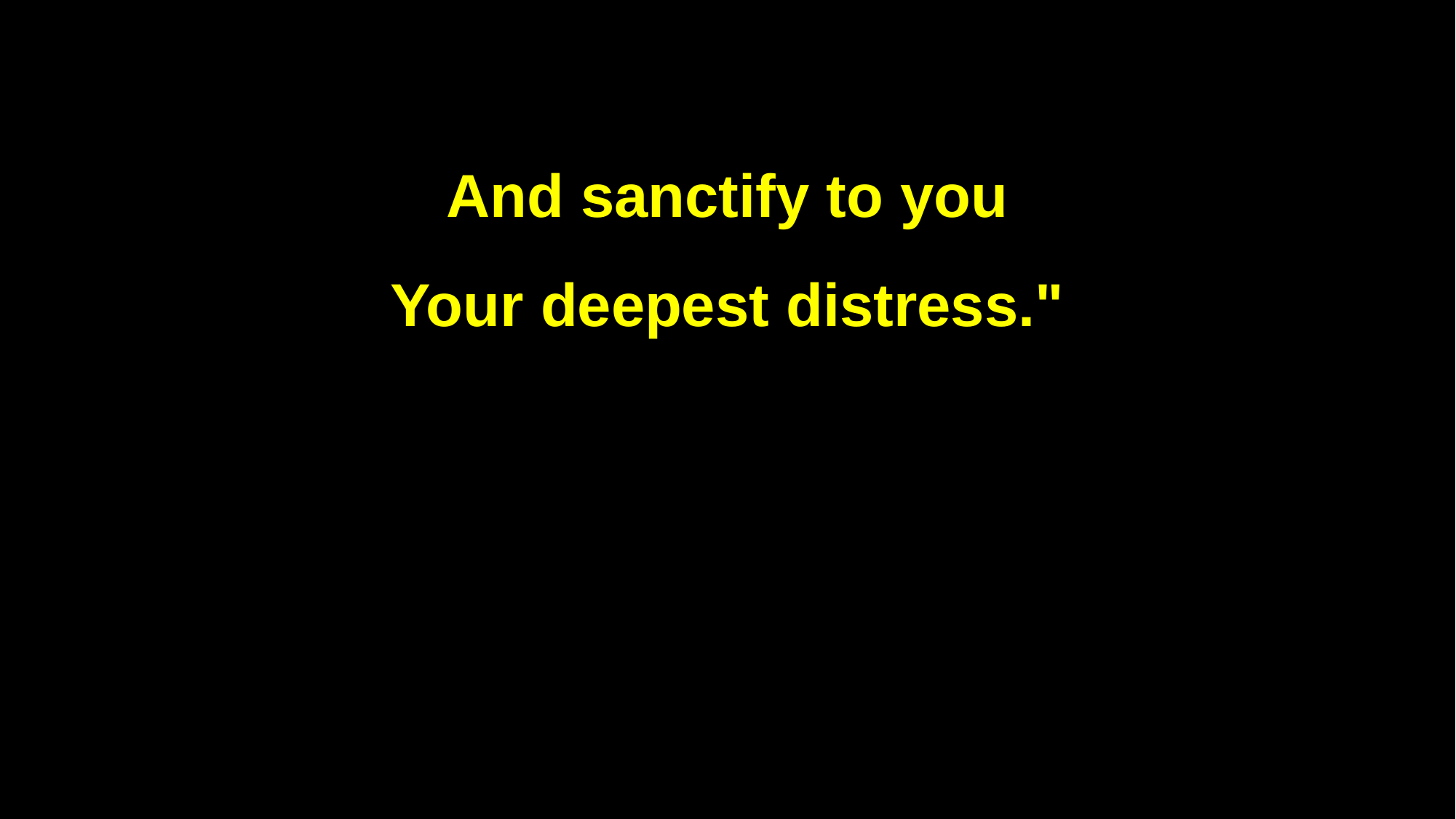

And sanctify to you
Your deepest distress."